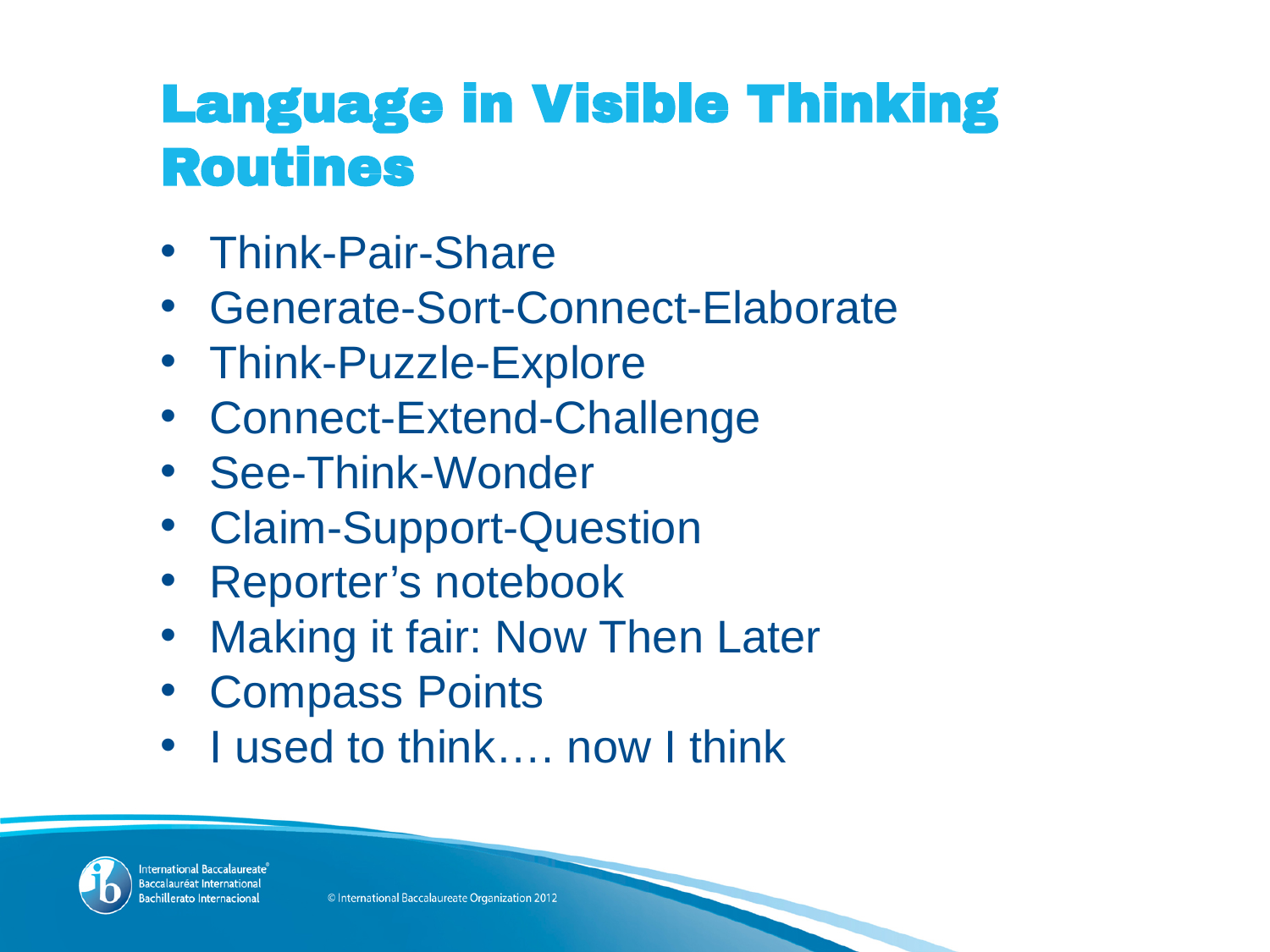

Language in Visible Thinking Routines
Think-Pair-Share
Generate-Sort-Connect-Elaborate
Think-Puzzle-Explore
Connect-Extend-Challenge
See-Think-Wonder
Claim-Support-Question
Reporter’s notebook
Making it fair: Now Then Later
Compass Points
I used to think…. now I think